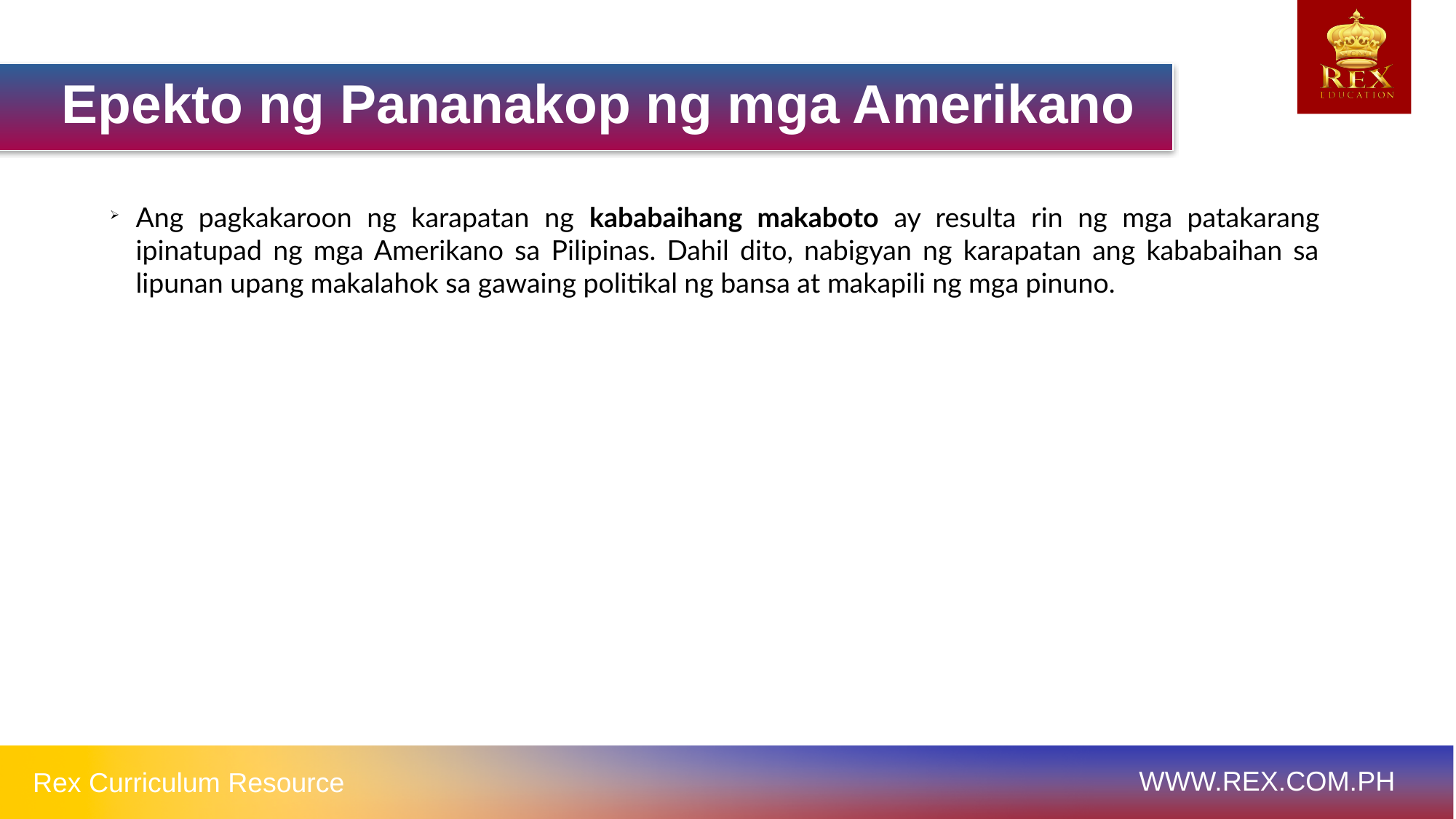

Epekto ng Pananakop ng mga Amerikano

Ang pagkakaroon ng karapatan ng kababaihang makaboto ay resulta rin ng mga patakarang ipinatupad ng mga Amerikano sa Pilipinas. Dahil dito, nabigyan ng karapatan ang kababaihan sa lipunan upang makalahok sa gawaing politikal ng bansa at makapili ng mga pinuno.